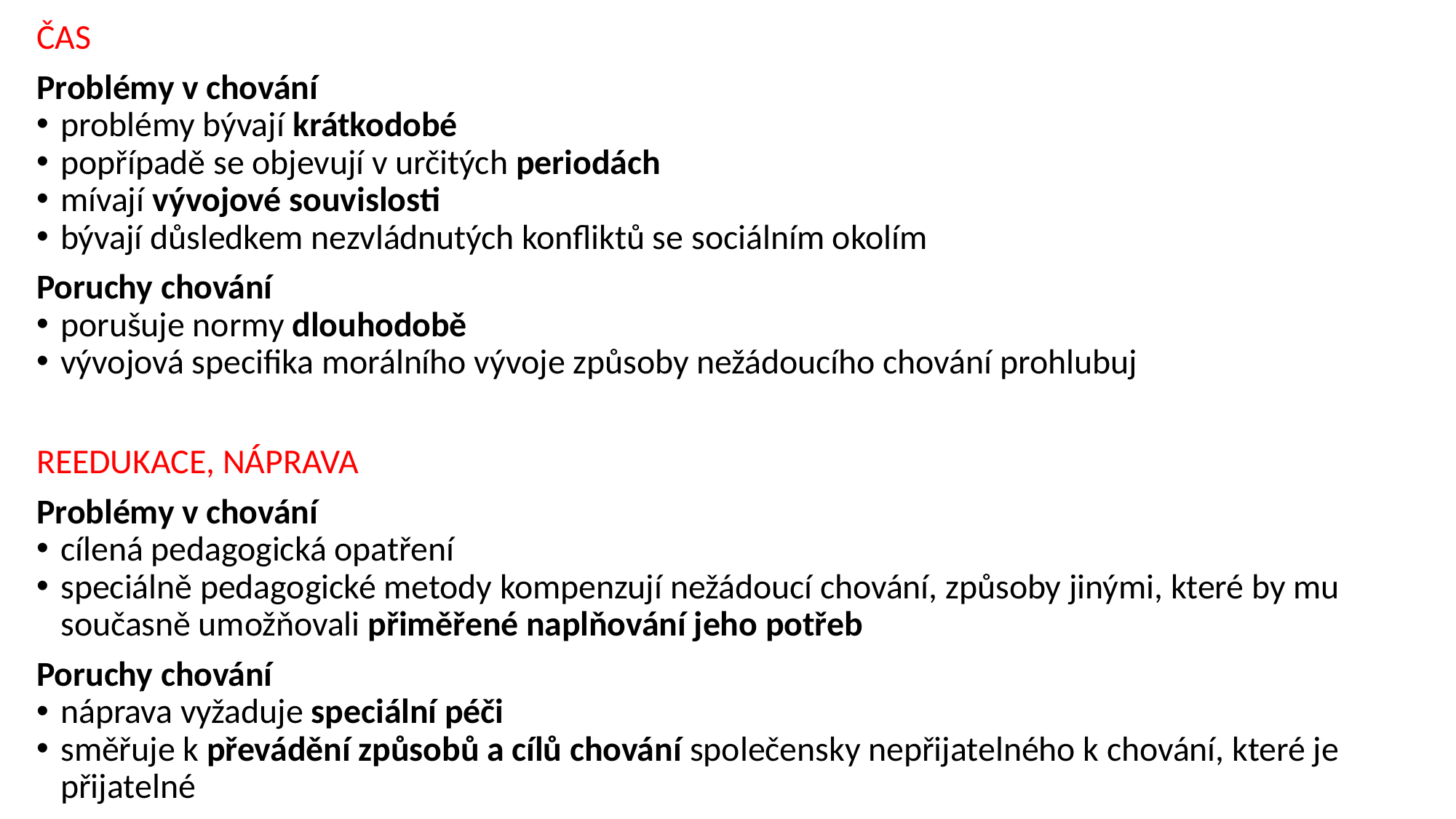

ČAS
Problémy v chování
problémy bývají krátkodobé
popřípadě se objevují v určitých periodách
mívají vývojové souvislosti
bývají důsledkem nezvládnutých konfliktů se sociálním okolím
Poruchy chování
porušuje normy dlouhodobě
vývojová specifika morálního vývoje způsoby nežádoucího chování prohlubuj

REEDUKACE, NÁPRAVA
Problémy v chování
cílená pedagogická opatření
speciálně pedagogické metody kompenzují nežádoucí chování, způsoby jinými, které by mu současně umožňovali přiměřené naplňování jeho potřeb
Poruchy chování
náprava vyžaduje speciální péči
směřuje k převádění způsobů a cílů chování společensky nepřijatelného k chování, které je přijatelné